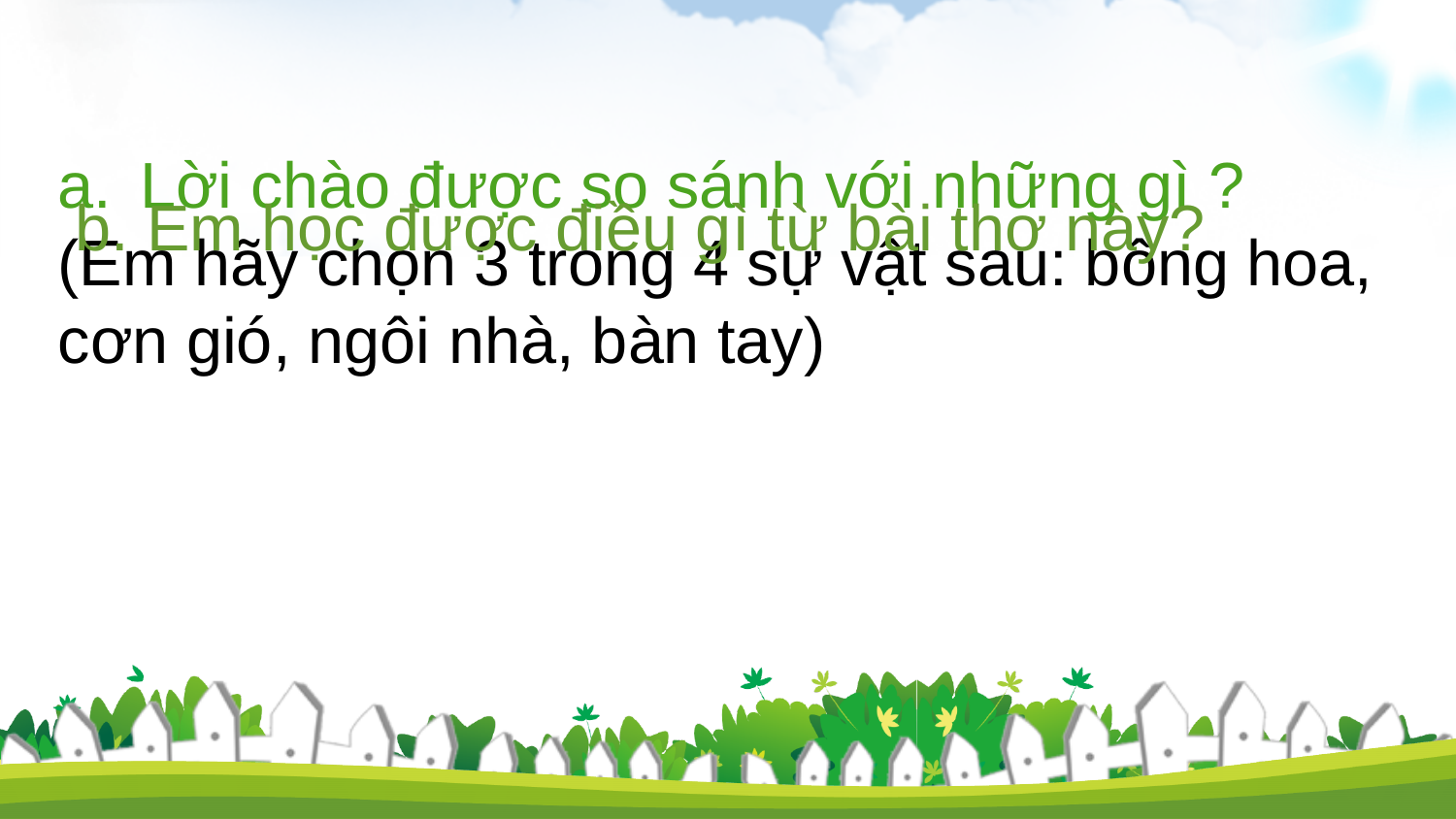

Lời chào được so sánh với những gì ?
(Em hãy chọn 3 trong 4 sự vật sau: bông hoa, cơn gió, ngôi nhà, bàn tay)
b. Em học được điều gì từ bài thơ này?